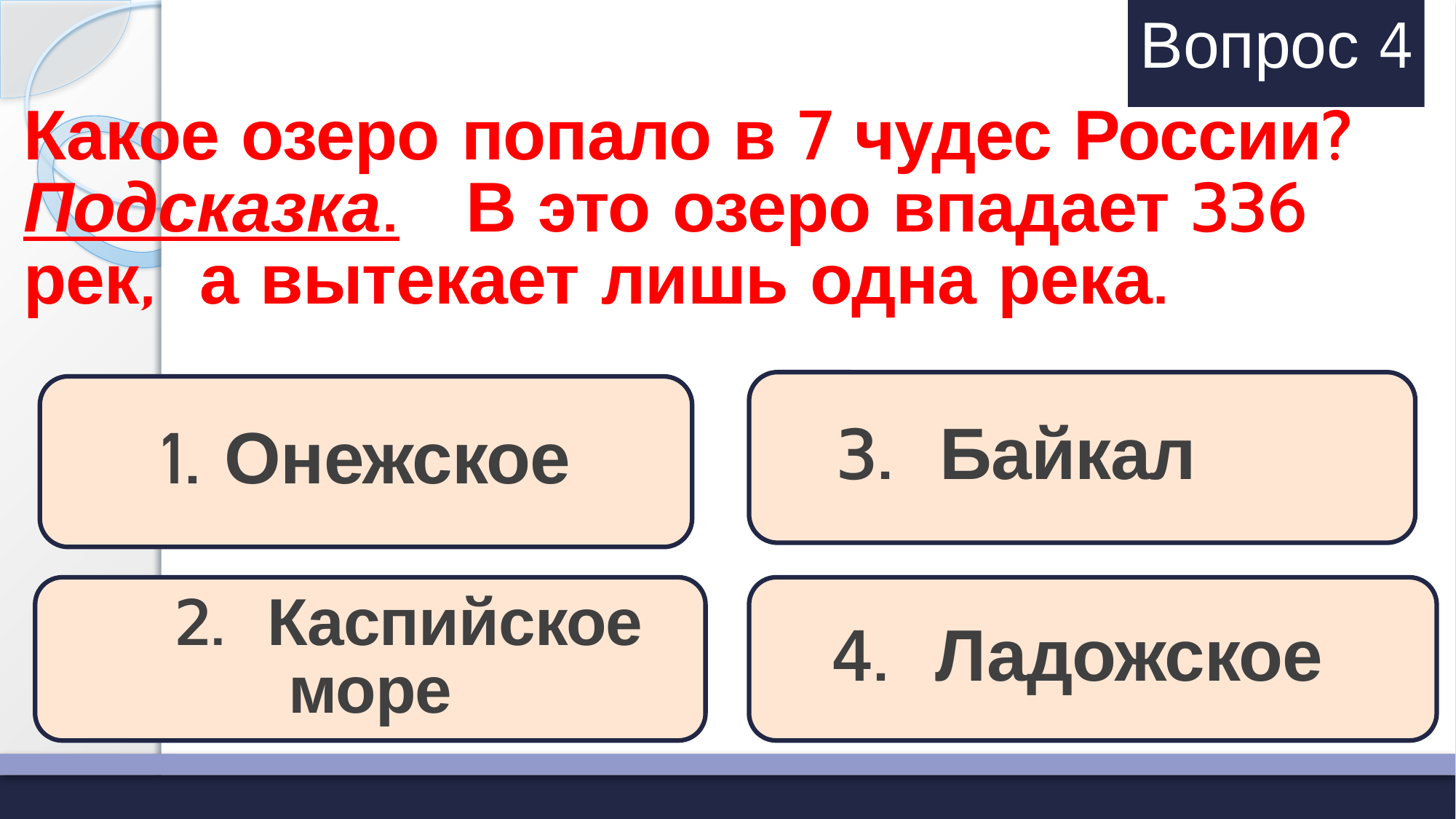

# Вопрос 4
Какое озеро попало в 7 чудес России?
Подсказка.   В это озеро впадает 336 рек,  а вытекает лишь одна река.
   3.  Байкал
1. Онежское
    2.  Каспийское море
   4.  Ладожское